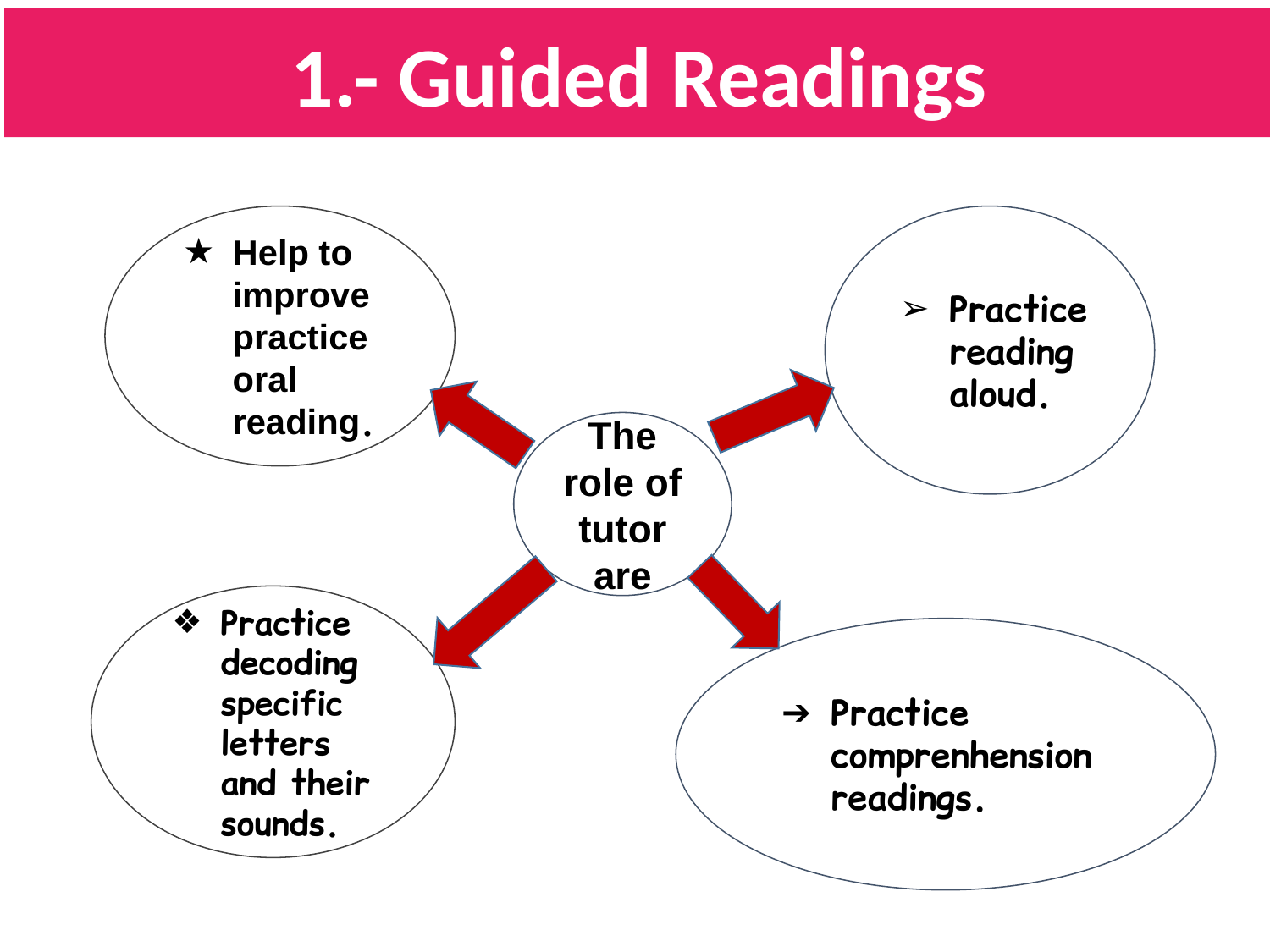

1.- Guided Readings

Help to improve practice oral reading.
Practice reading aloud.

The role of tutor are

Practice decoding specific letters and their sounds.
Practice comprenhension readings.